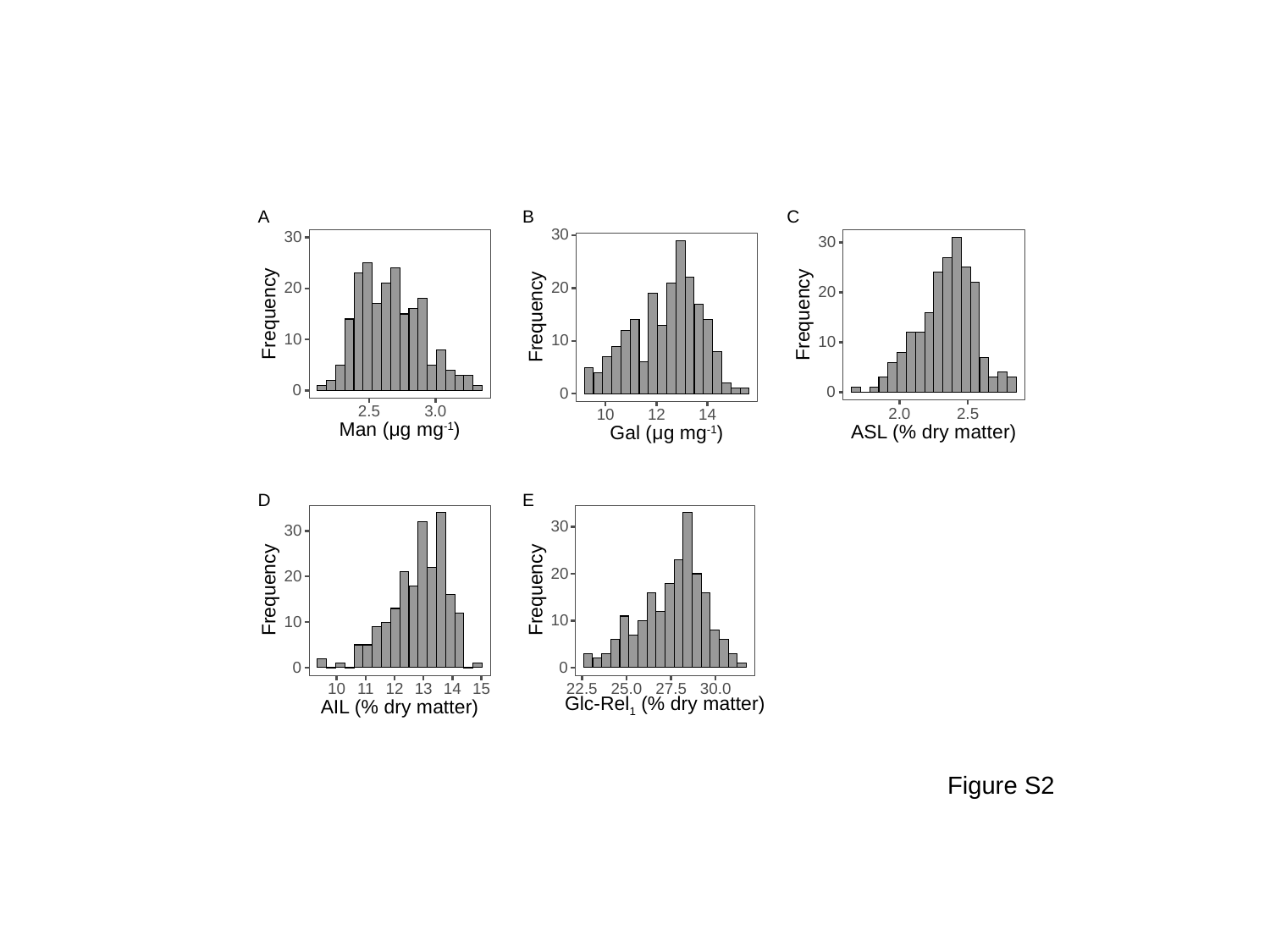

A
B
C

30

20

Frequency

10

0

3.0
2.5
Man (μg mg-1)
30

20

Frequency

10

0

10
12
14
Gal (μg mg-1)

30

20

Frequency

10

0

2.0
2.5
ASL (% dry matter)
D
E

30

20

Frequency

10

0

13
10
15
11
12
14
AIL (% dry matter)

30

20

Frequency

10

0

30.0
22.5
25.0
27.5
Glc-Rel1 (% dry matter)
Figure S2